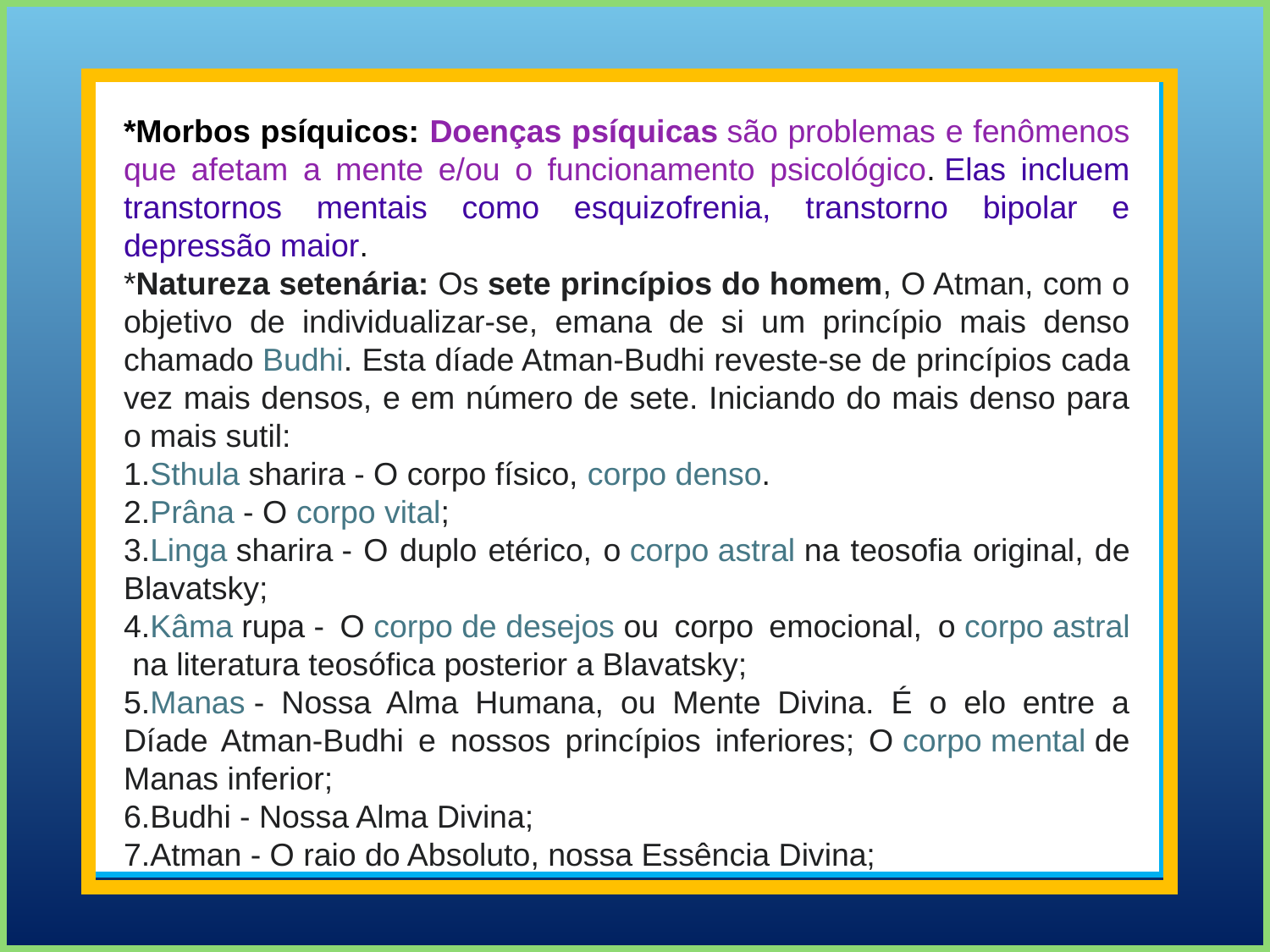

*Morbos psíquicos: Doenças psíquicas são problemas e fenômenos que afetam a mente e/ou o funcionamento psicológico. Elas incluem transtornos mentais como esquizofrenia, transtorno bipolar e depressão maior.
*Natureza setenária: Os sete princípios do homem, O Atman, com o objetivo de individualizar-se, emana de si um princípio mais denso chamado Budhi. Esta díade Atman-Budhi reveste-se de princípios cada vez mais densos, e em número de sete. Iniciando do mais denso para o mais sutil:
Sthula sharira - O corpo físico, corpo denso.
Prâna - O corpo vital;
Linga sharira - O duplo etérico, o corpo astral na teosofia original, de Blavatsky;
Kâma rupa - O corpo de desejos ou corpo emocional, o corpo astral na literatura teosófica posterior a Blavatsky;
Manas - Nossa Alma Humana, ou Mente Divina. É o elo entre a Díade Atman-Budhi e nossos princípios inferiores; O corpo mental de Manas inferior;
Budhi - Nossa Alma Divina;
Atman - O raio do Absoluto, nossa Essência Divina;